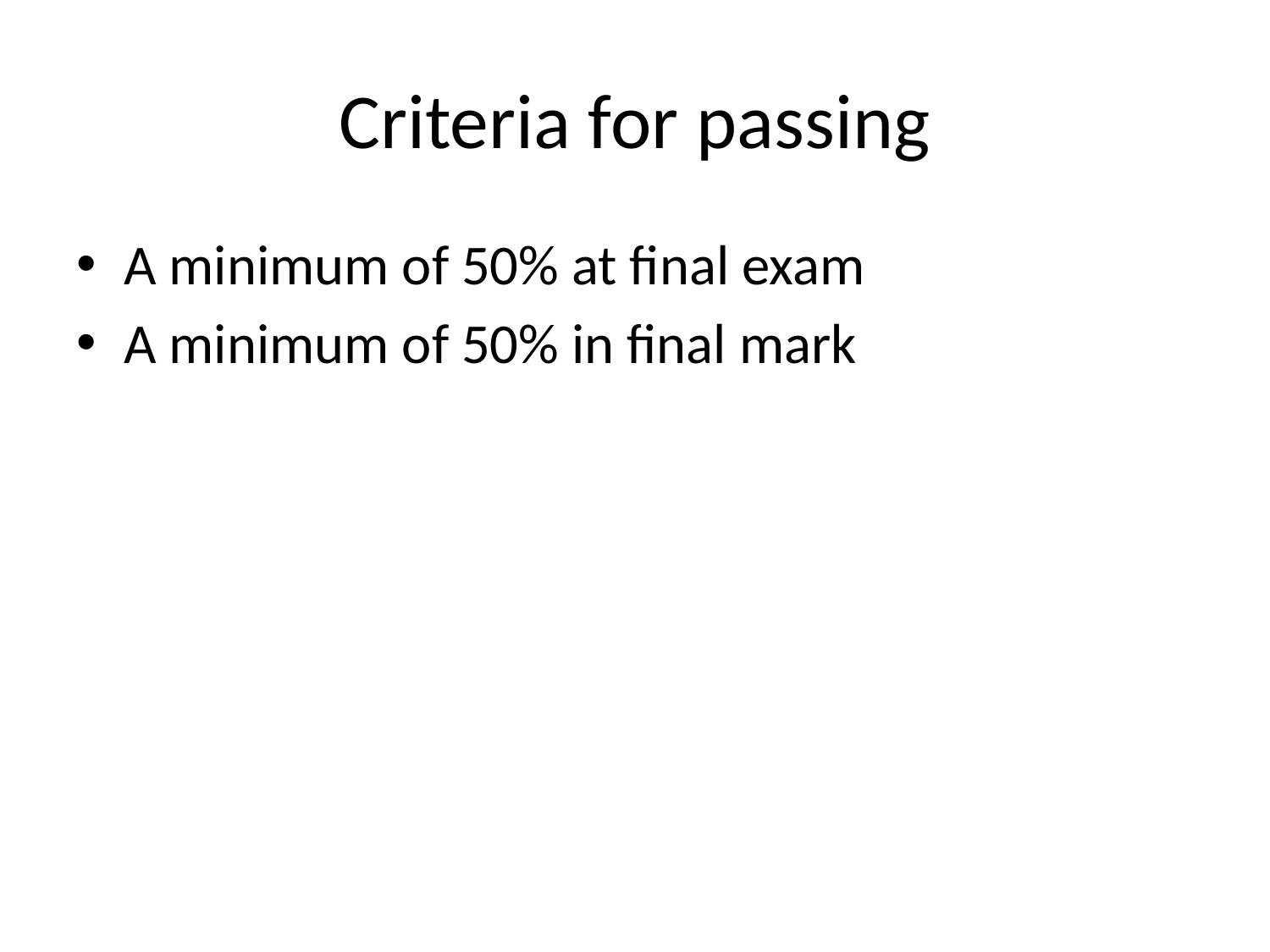

# Criteria for passing
A minimum of 50% at final exam
A minimum of 50% in final mark